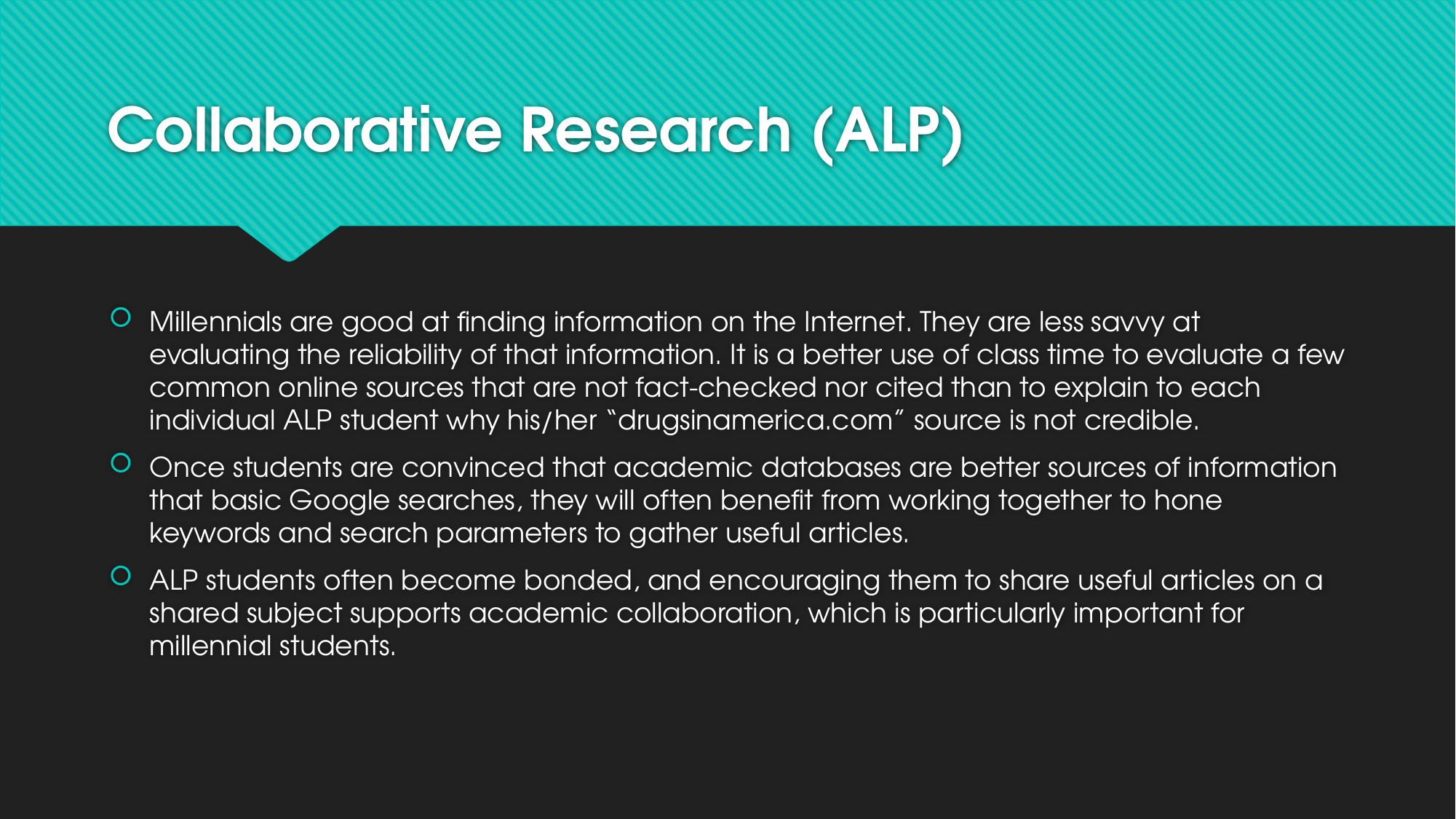

# Collaborative Research (ALP)
Millennials are good at finding information on the Internet. They are less savvy at evaluating the reliability of that information. It is a better use of class time to evaluate a few common online sources that are not fact-checked nor cited than to explain to each individual ALP student why his/her “drugsinamerica.com” source is not credible.
Once students are convinced that academic databases are better sources of information that basic Google searches, they will often benefit from working together to hone keywords and search parameters to gather useful articles.
ALP students often become bonded, and encouraging them to share useful articles on a shared subject supports academic collaboration, which is particularly important for millennial students.